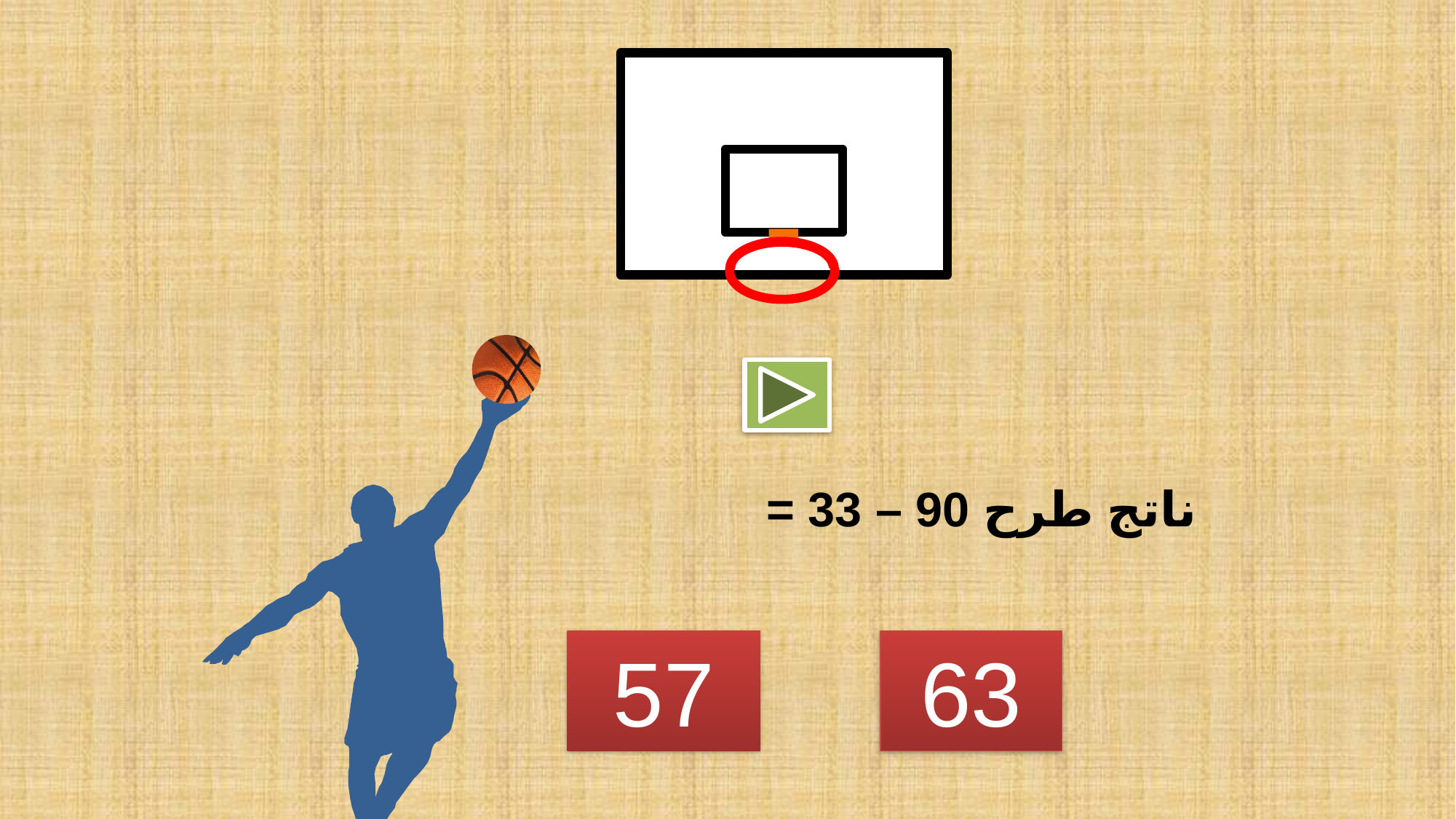

ناتج طرح 90 – 33 =
57
63